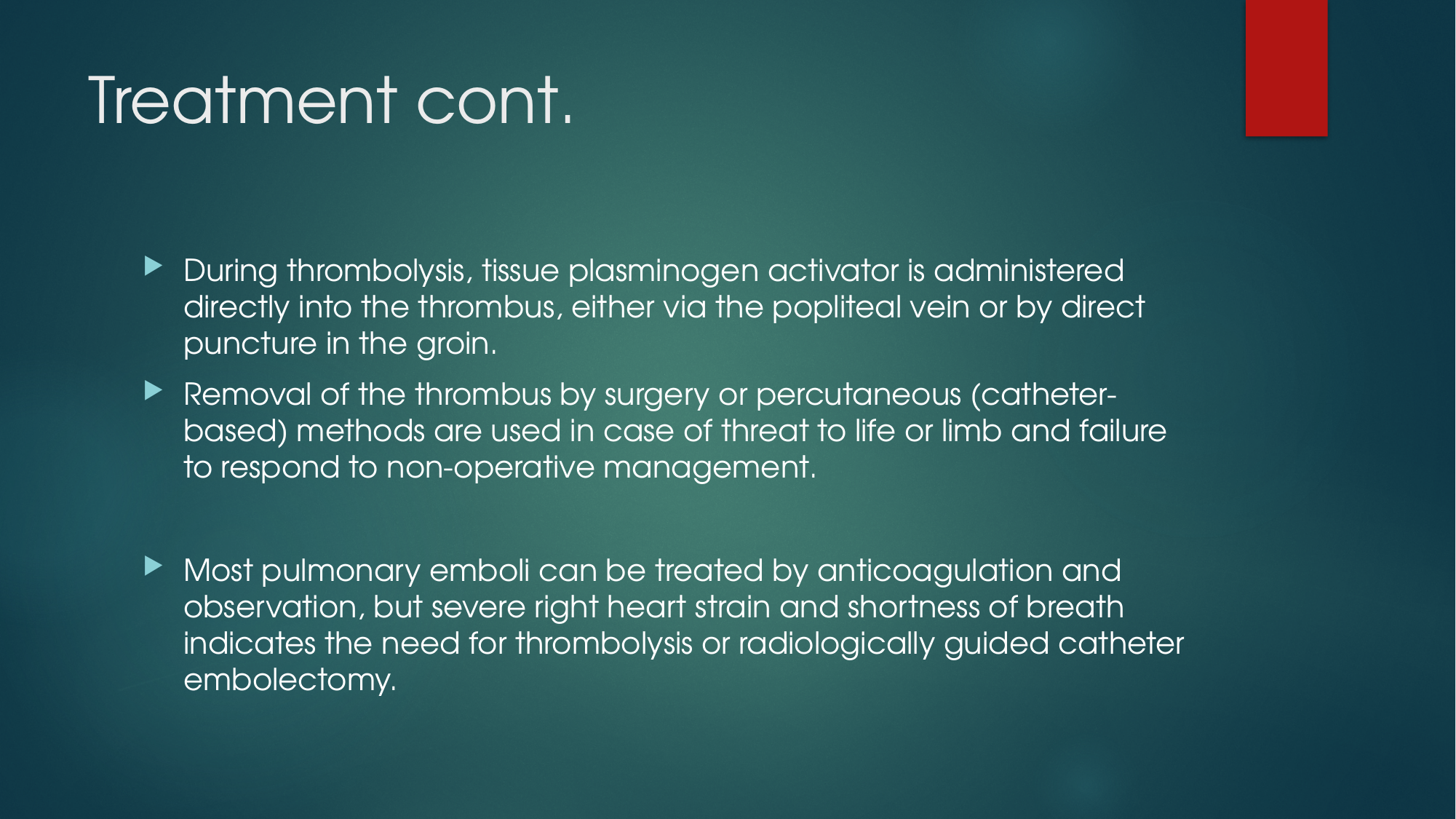

# Treatment cont.
During thrombolysis, tissue plasminogen activator is administered directly into the thrombus, either via the popliteal vein or by direct puncture in the groin.
Removal of the thrombus by surgery or percutaneous (catheter-based) methods are used in case of threat to life or limb and failure to respond to non-operative management.

Most pulmonary emboli can be treated by anticoagulation and observation, but severe right heart strain and shortness of breath indicates the need for thrombolysis or radiologically guided catheter embolectomy.